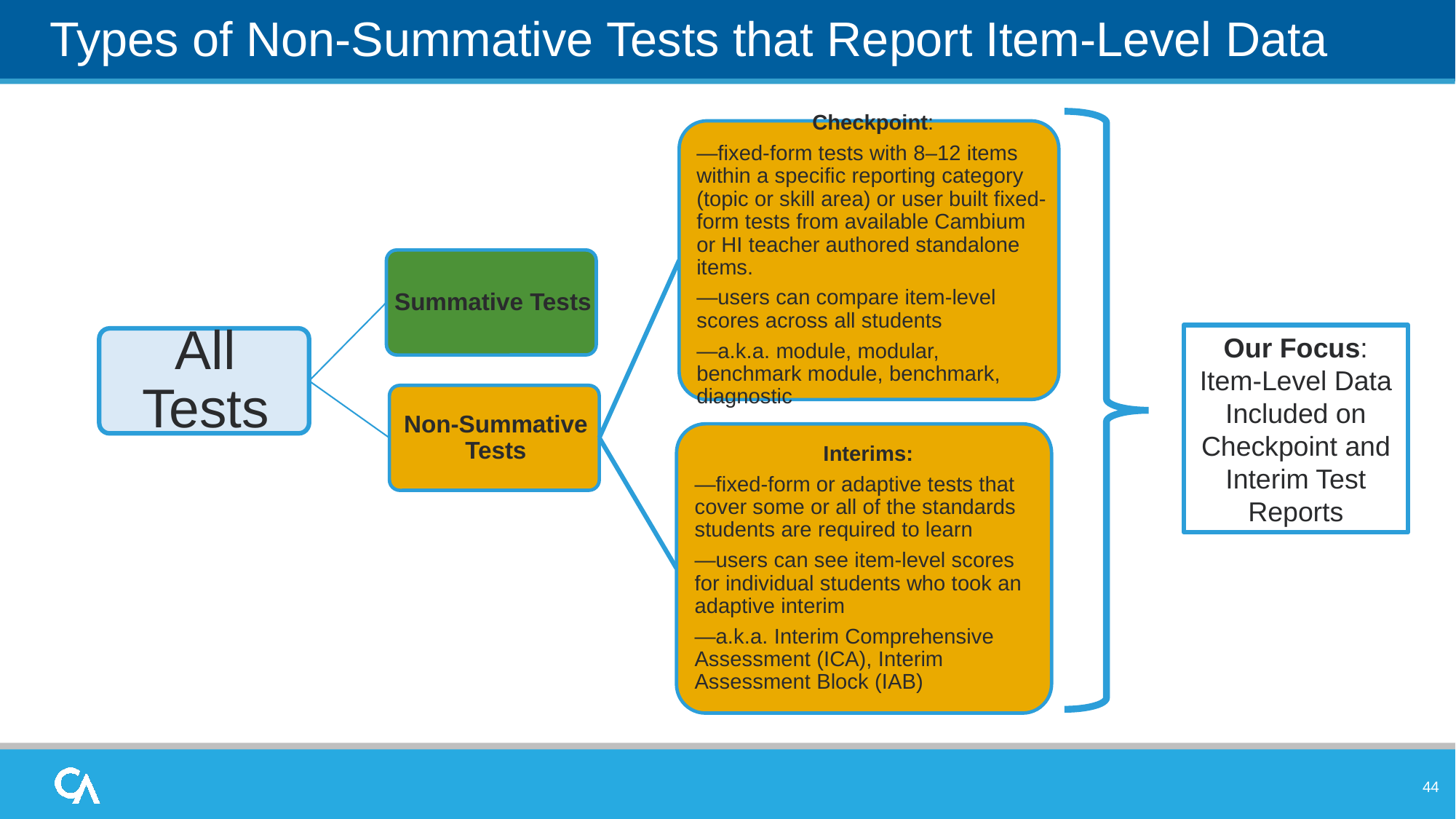

All Tests

Non-Summative Tests

Checkpoint:
—fixed-form tests with 8–12 items within a specific reporting category (topic or skill area) or user built fixed-form tests from available Cambium or HI teacher authored standalone items.
—users can compare item-level scores across all students
—a.k.a. module, modular, benchmark module, benchmark, diagnostic

Interims:
—fixed-form or adaptive tests that cover some or all of the standards students are required to learn
—users can see item-level scores for individual students who took an adaptive interim
—a.k.a. Interim Comprehensive Assessment (ICA), Interim Assessment Block (IAB)

Summative Tests
Types of Non-Summative Tests that Report Item-Level Data

Our Focus:
Item-Level Data Included on Checkpoint and Interim Test Reports
44